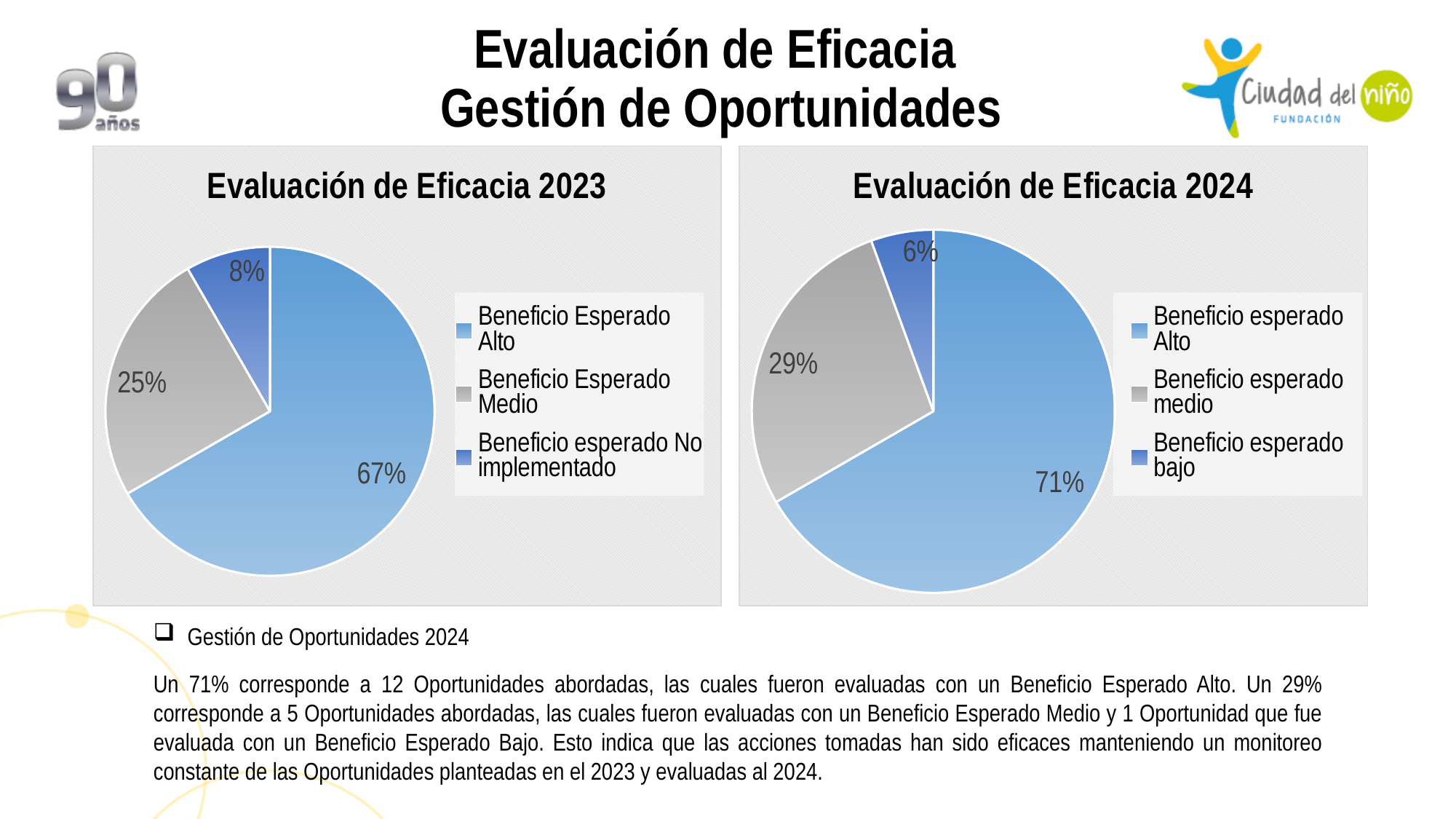

Evaluación de Eficacia
 Gestión de Oportunidades

### Chart: Evaluación de Eficacia 2023

| Category | Oportunidades | Cantidad |
|---|---|---|
| Beneficio Esperado Alto | 0.6666666666666666 | 8.0 |
| Beneficio Esperado Medio | 0.25 | 3.0 |
| Beneficio esperado No implementado | 0.08333333333333333 | 1.0 |

### Chart: Evaluación de Eficacia 2024

| Category | Oportunidades | Cantidad |
|---|---|---|
| Beneficio esperado Alto | 0.7058823529411765 | 12.0 |
| Beneficio esperado medio | 0.29411764705882354 | 5.0 |
| Beneficio esperado bajo | 0.058823529411764705 | 1.0 |
Gestión de Oportunidades 2024
Un 71% corresponde a 12 Oportunidades abordadas, las cuales fueron evaluadas con un Beneficio Esperado Alto. Un 29% corresponde a 5 Oportunidades abordadas, las cuales fueron evaluadas con un Beneficio Esperado Medio y 1 Oportunidad que fue evaluada con un Beneficio Esperado Bajo. Esto indica que las acciones tomadas han sido eficaces manteniendo un monitoreo constante de las Oportunidades planteadas en el 2023 y evaluadas al 2024.